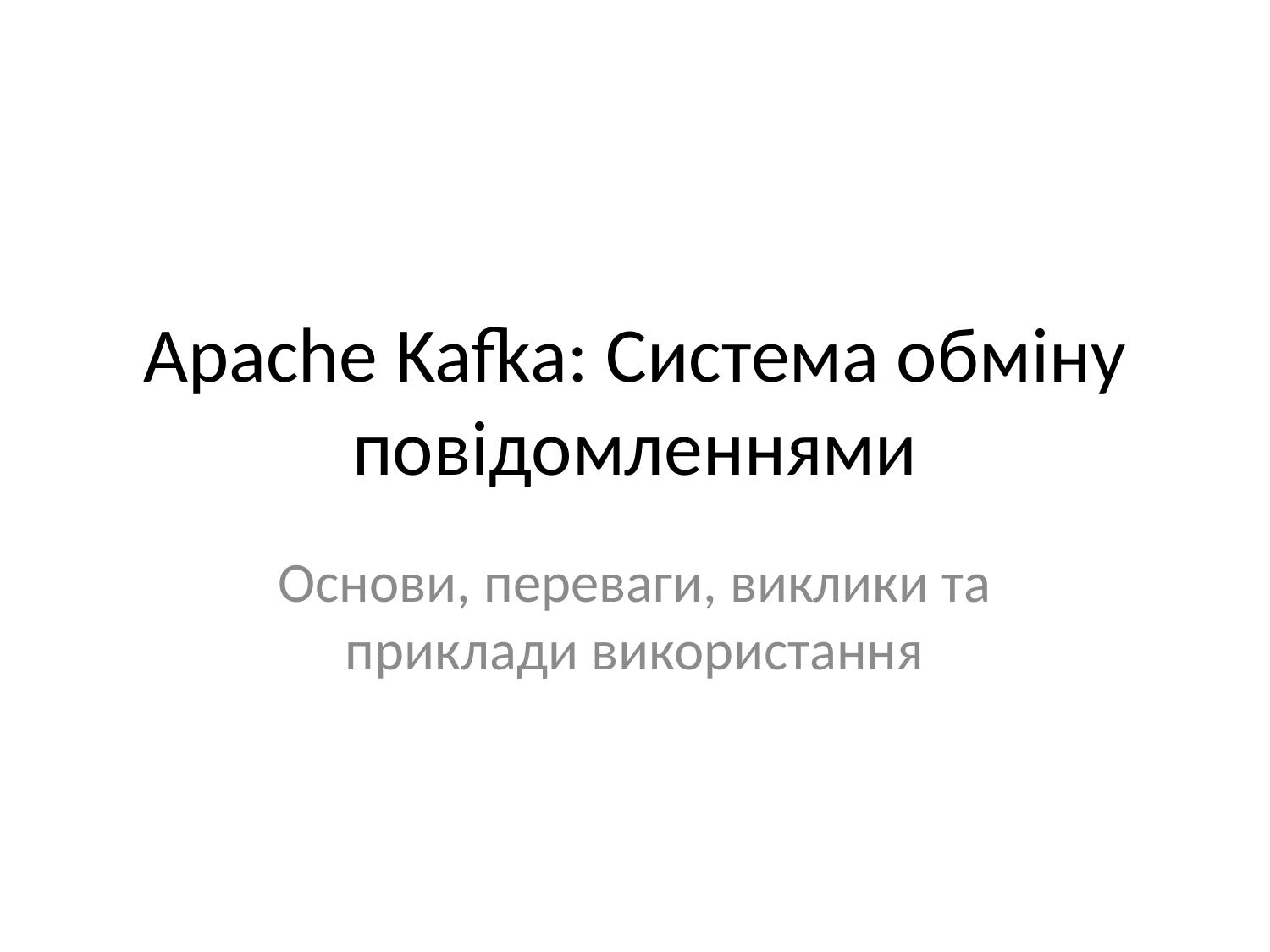

# Apache Kafka: Система обміну повідомленнями
Основи, переваги, виклики та приклади використання